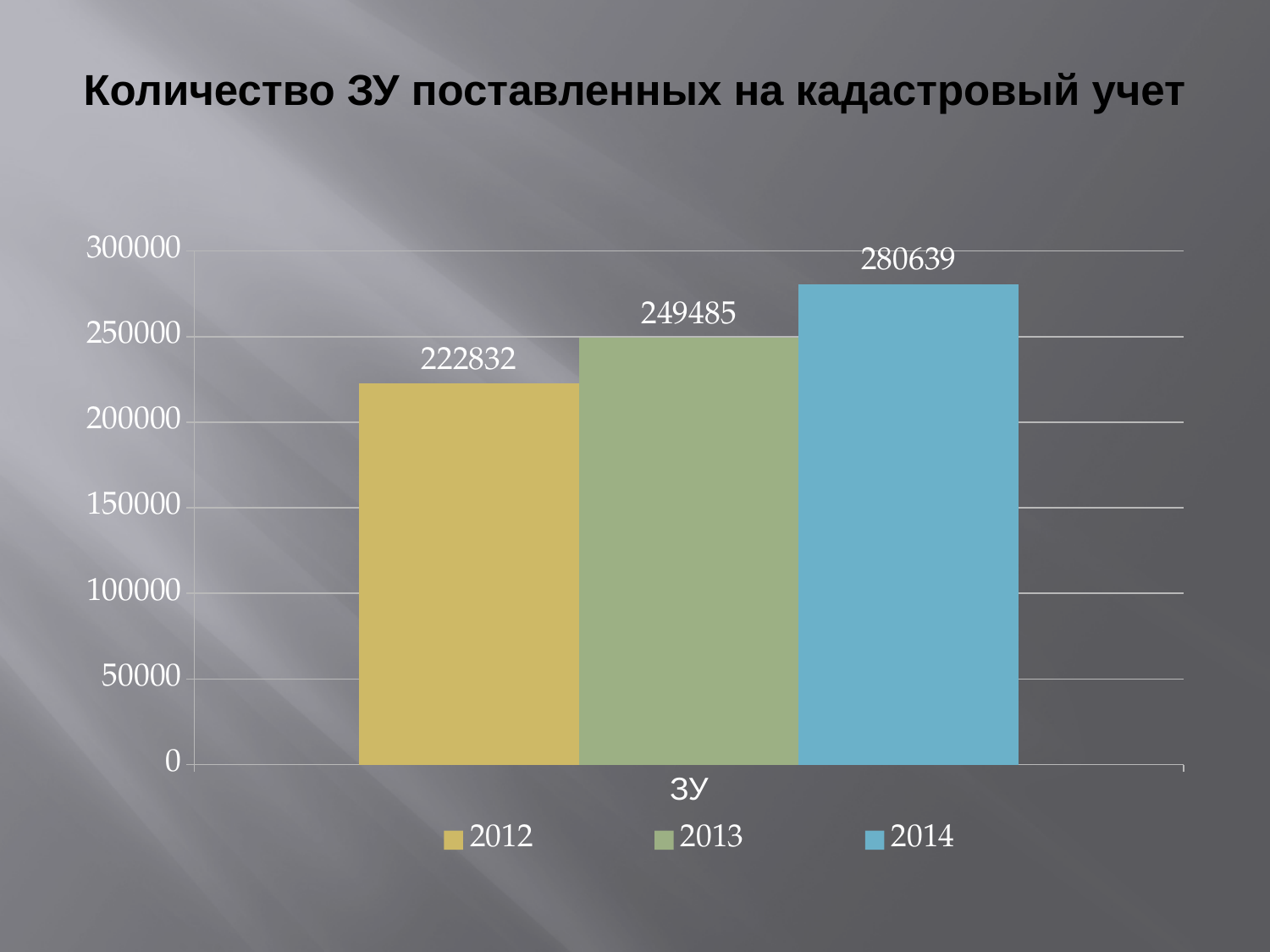

# Количество ЗУ поставленных на кадастровый учет

### Chart

| Category | 2012 | 2013 | 2014 |
|---|---|---|---|
| ЗУ | 222832.0 | 249485.0 | 280639.0 |